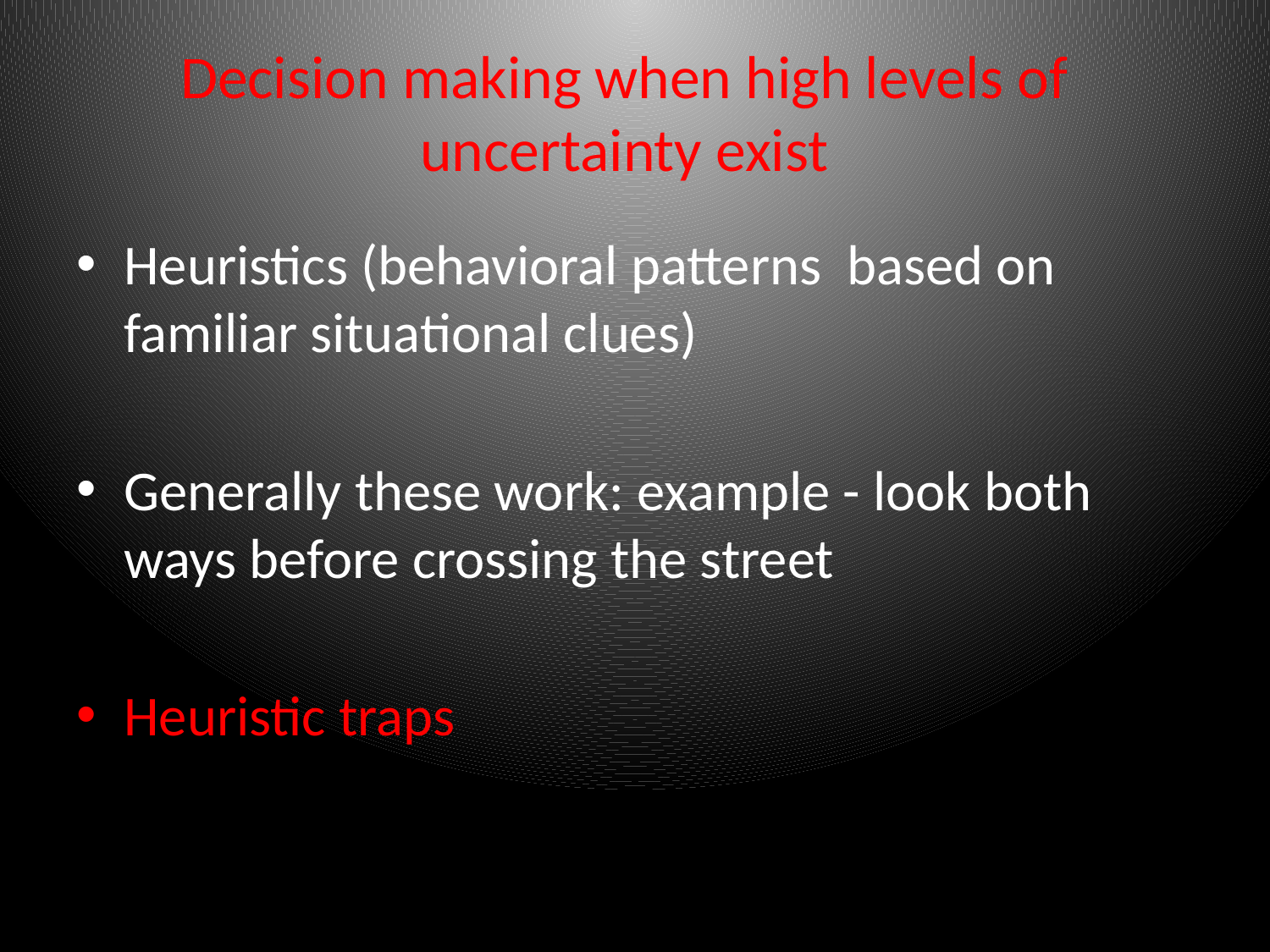

# Decision making when high levels of uncertainty exist
Heuristics (behavioral patterns  based on familiar situational clues)

Generally these work: example - look both ways before crossing the street

Heuristic traps